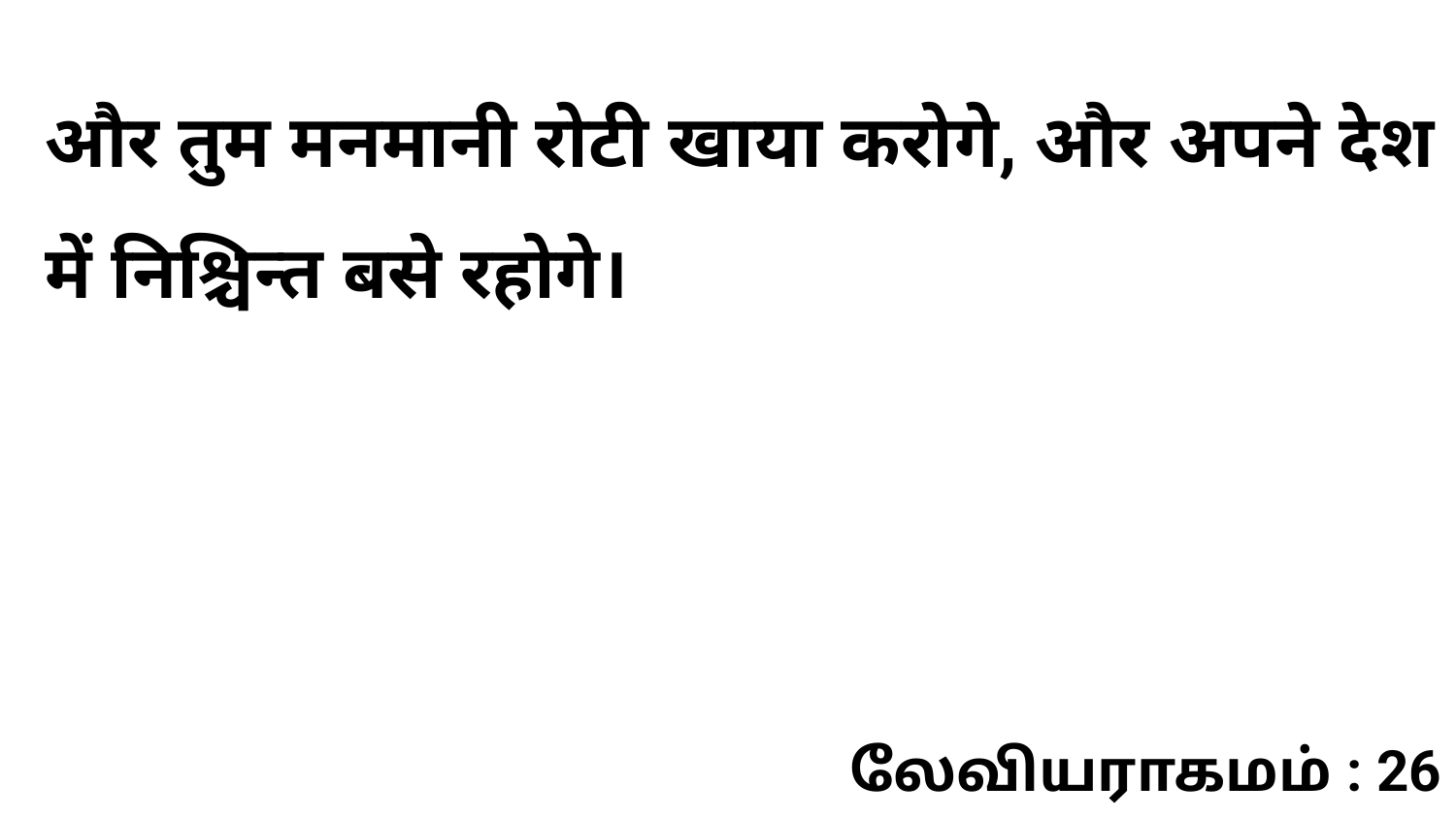

और तुम मनमानी रोटी खाया करोगे, और अपने देश में निश्चिन्त बसे रहोगे।
லேவியராகமம் : 26